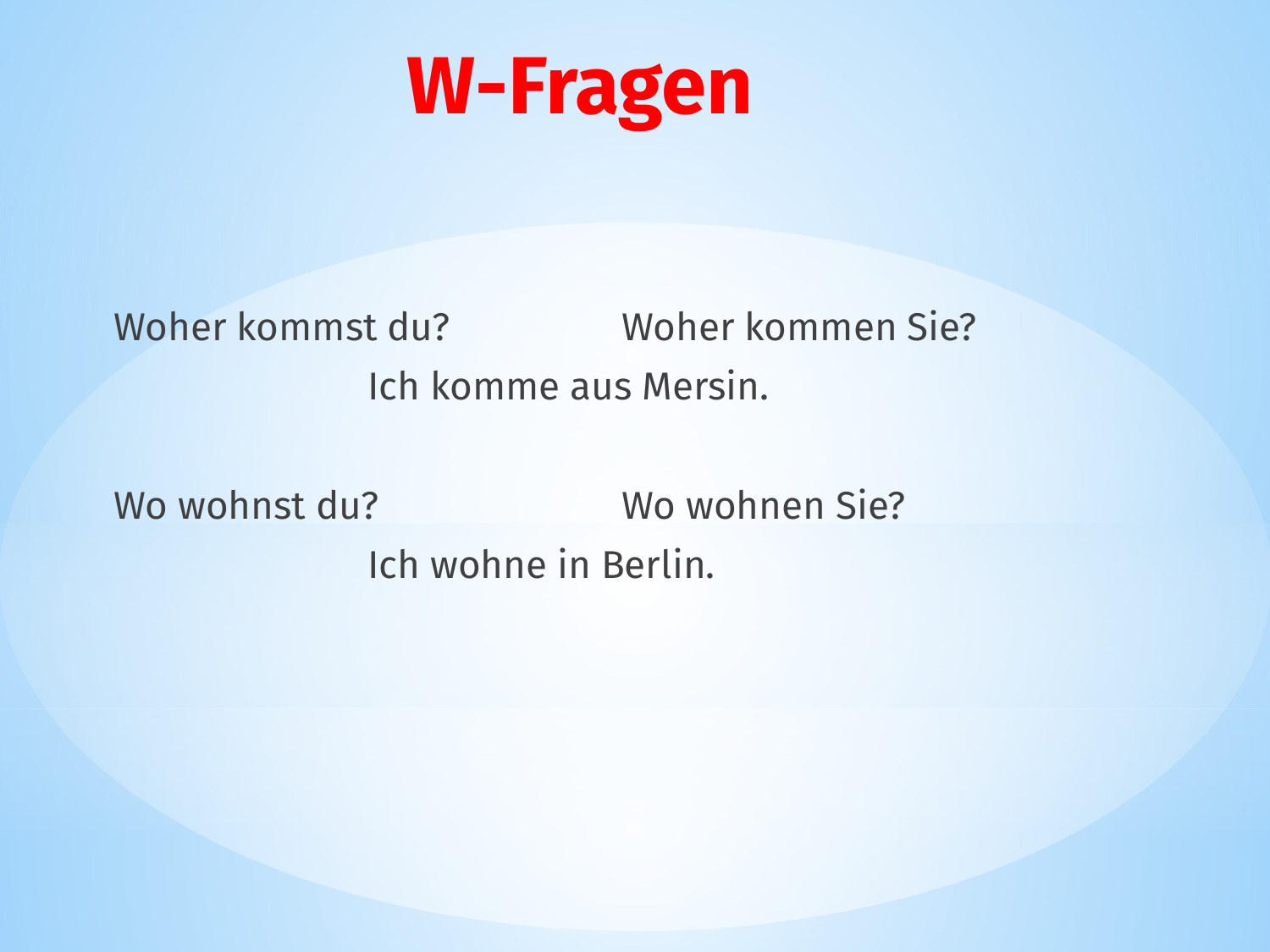

# W-Fragen

Woher kommst du?		Woher kommen Sie?
		Ich komme aus Mersin.

Wo wohnst du? 		Wo wohnen Sie?
		Ich wohne in Berlin.